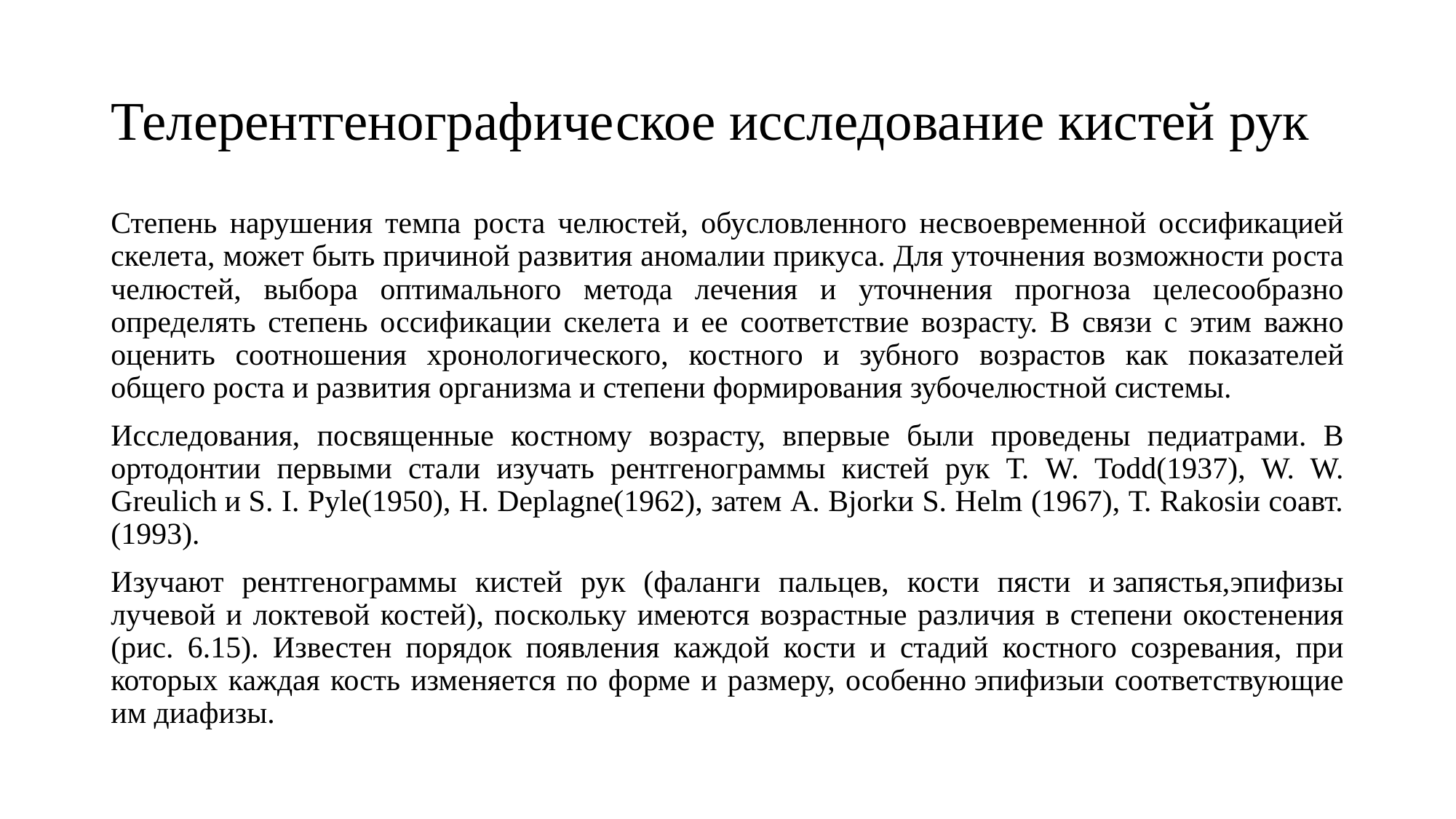

# Телерентгенографическое исследование кистей рук
Степень нарушения темпа роста челюстей, обусловленного несвоевременной оссификацией скелета, может быть причиной развития аномалии прикуса. Для уточнения возможности роста челюстей, выбора оптимального метода лечения и уточнения прогноза целесообразно определять степень оссификации ске­лета и ее соответствие возрасту. В связи с этим важно оценить соотношения хронологического, костного и зубного возрастов как показателей общего роста и развития организма и степени формирования зубочелюстной системы.
Исследования, посвященные костному возрасту, впервые были проведены педиатрами. В ортодонтии первыми стали изучать рентгенограммы кистей рук Т. W. Todd(1937), W. W. Greulich и S. I. Pyle(1950), Н. Deplagne(1962), затем A. Bjorkи S. Helm (1967), Т. Rakosiи соавт. (1993).
Изучают рентгенограммы кистей рук (фаланги пальцев, кости пясти и запястья,эпифизы лучевой и локтевой костей), по­скольку имеются возрастные различия в степени окостенения (рис. 6.15). Известен порядок появления каждой кости и стадий костного созревания, при которых каждая кость изменяется по форме и размеру, особенно эпифизыи соответствующие им диафизы.